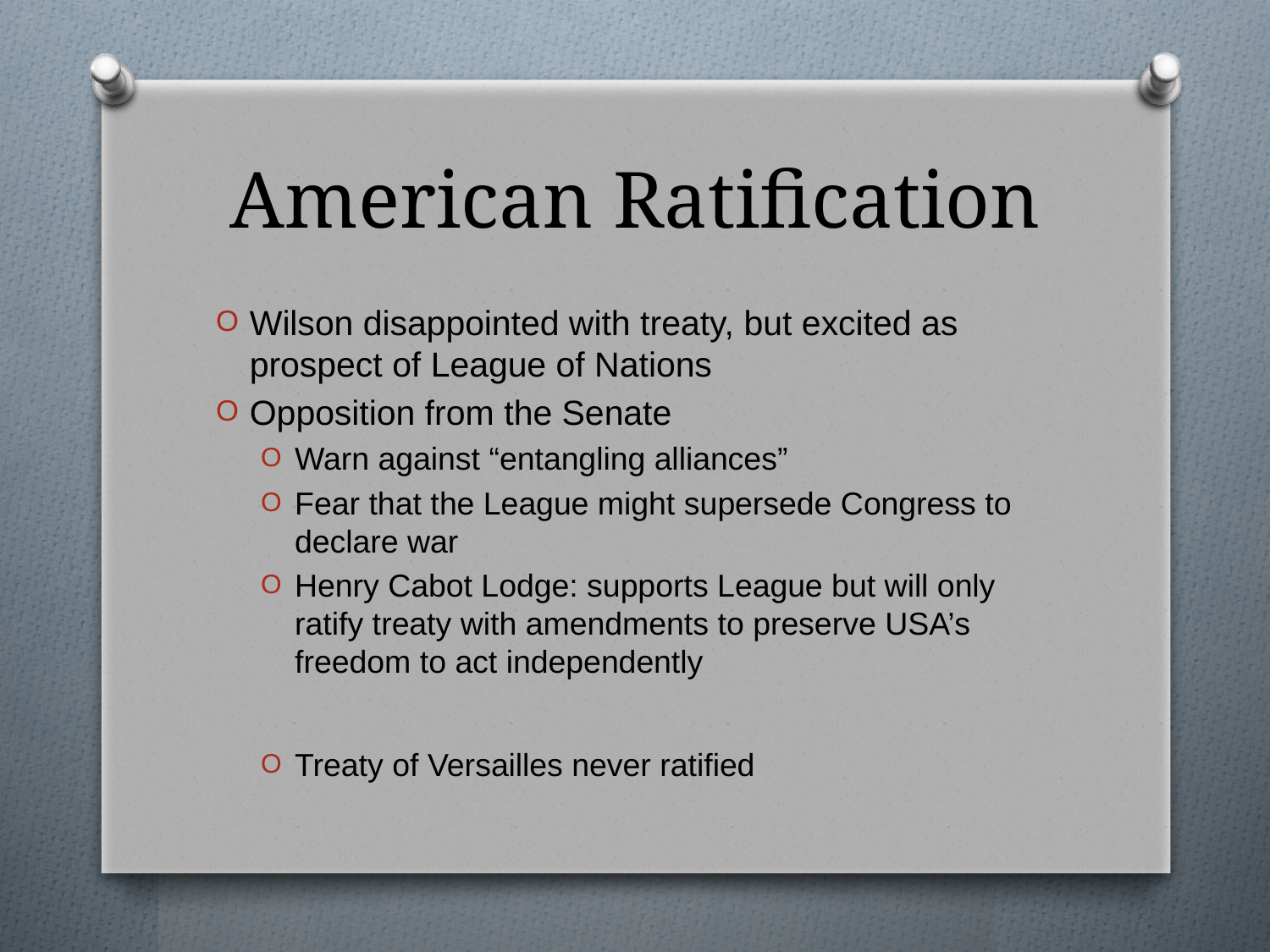

# American Ratification
Wilson disappointed with treaty, but excited as prospect of League of Nations
Opposition from the Senate
Warn against “entangling alliances”
Fear that the League might supersede Congress to declare war
Henry Cabot Lodge: supports League but will only ratify treaty with amendments to preserve USA’s freedom to act independently

Treaty of Versailles never ratified